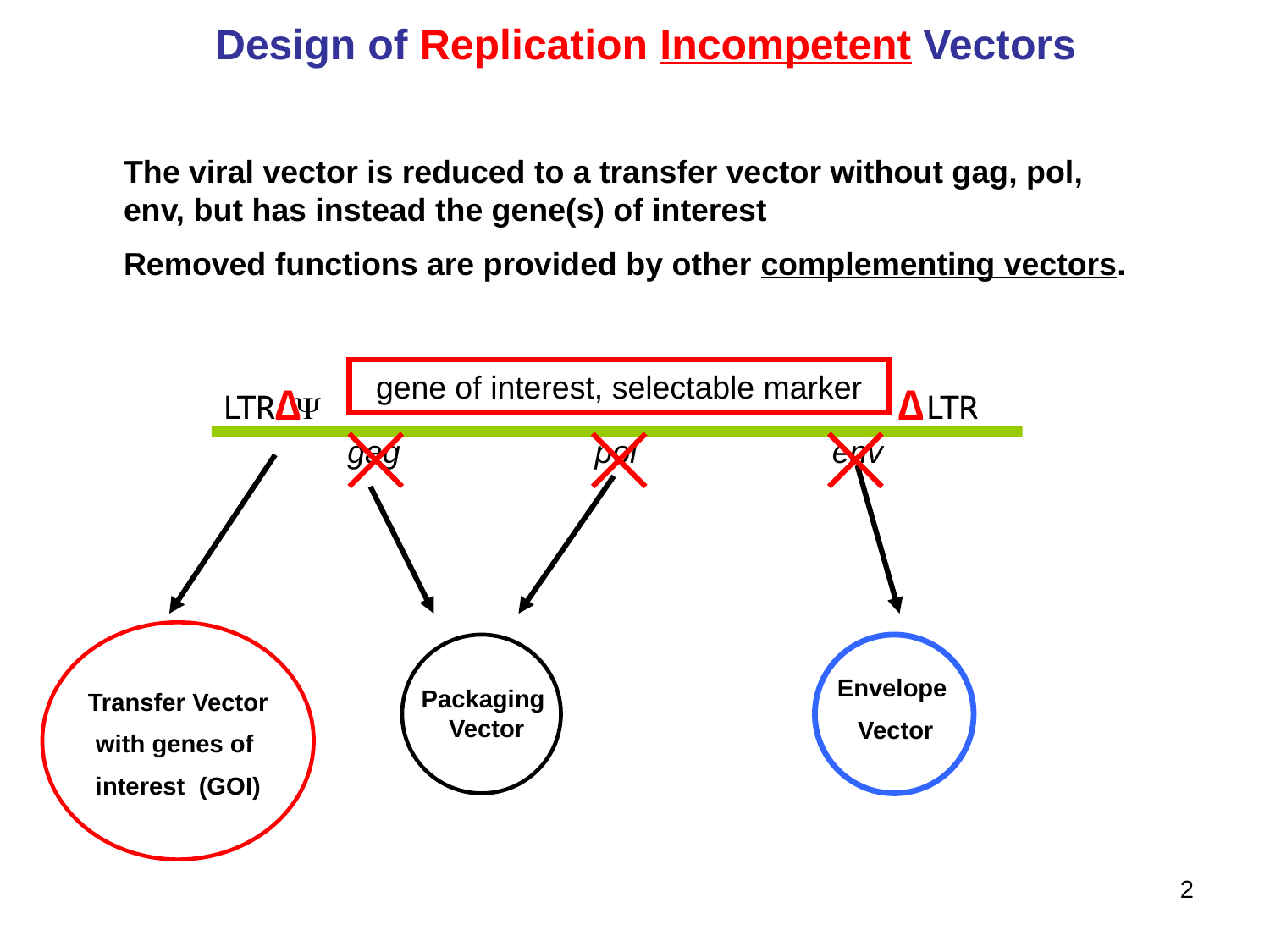

Design of Replication Incompetent Vectors
The viral vector is reduced to a transfer vector without gag, pol, env, but has instead the gene(s) of interest
Removed functions are provided by other complementing vectors.
gene of interest, selectable marker

∆
∆
LTR  Ψ                                                             LTR
gag                      pol                      env

Transfer Vector
with genes of
interest  (GOI)

Packaging
Vector

Envelope
Vector
2